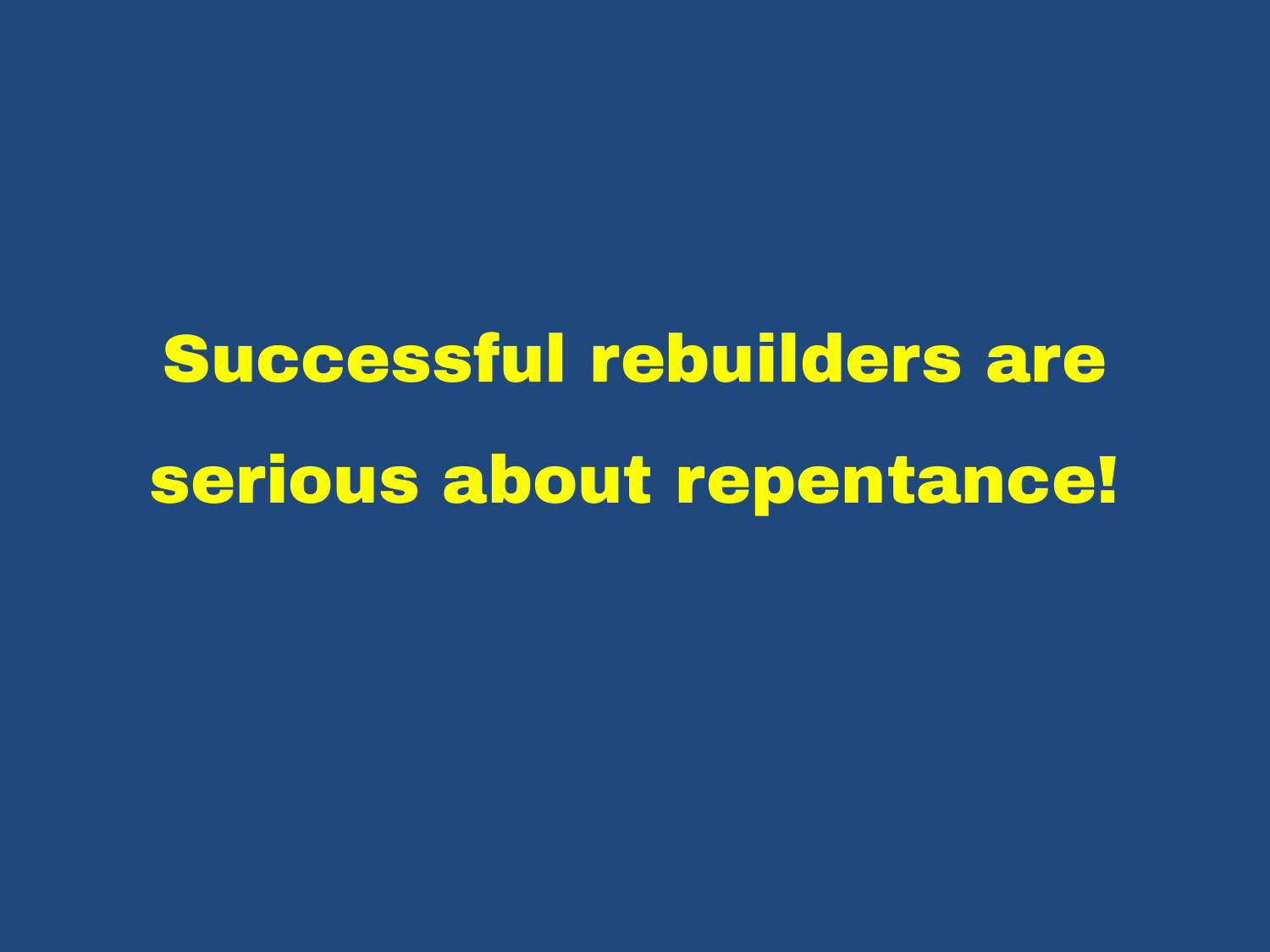

# Successful rebuilders are serious about repentance!